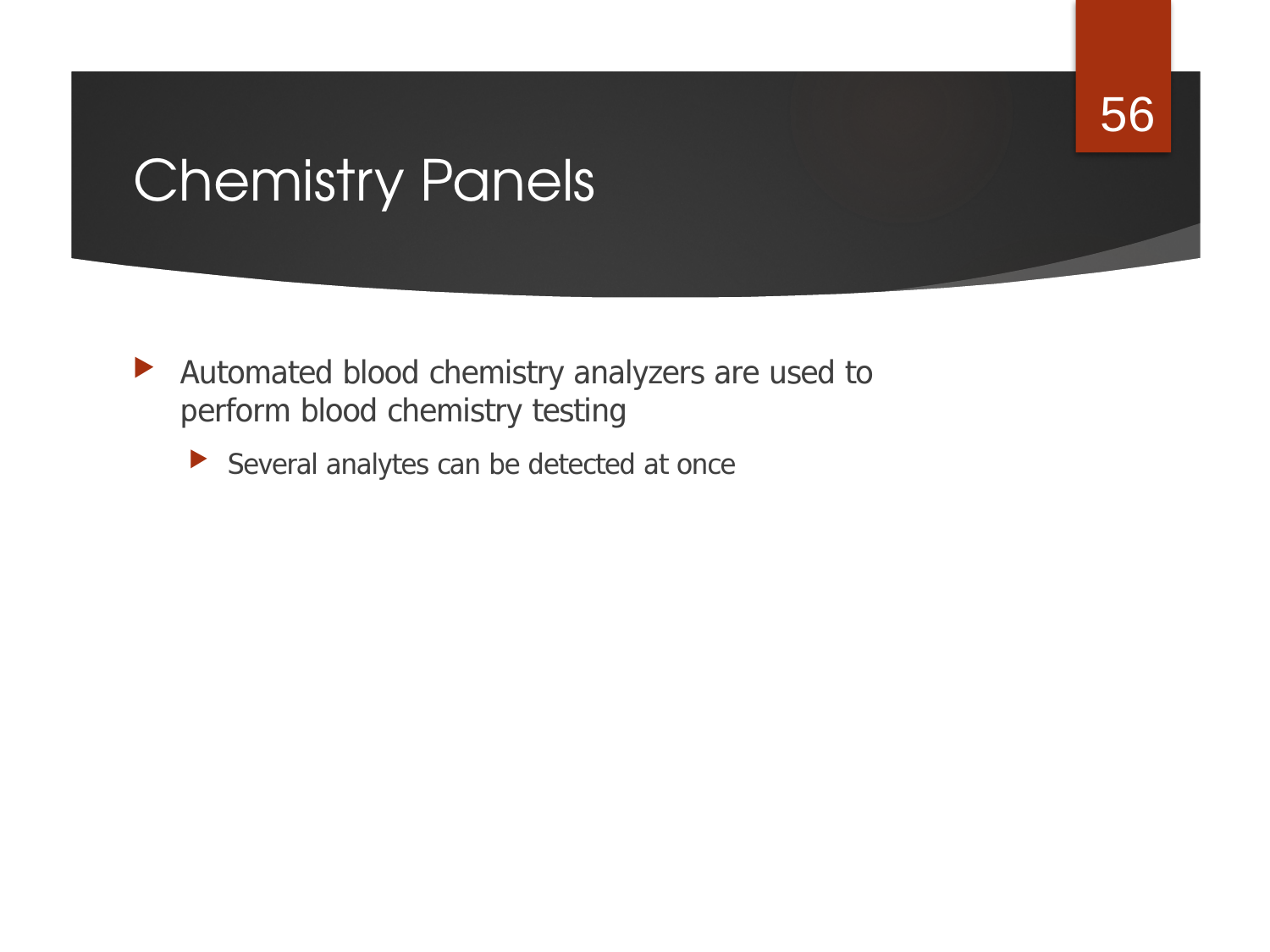

56
# Chemistry Panels
Automated blood chemistry analyzers are used to perform blood chemistry testing
Several analytes can be detected at once